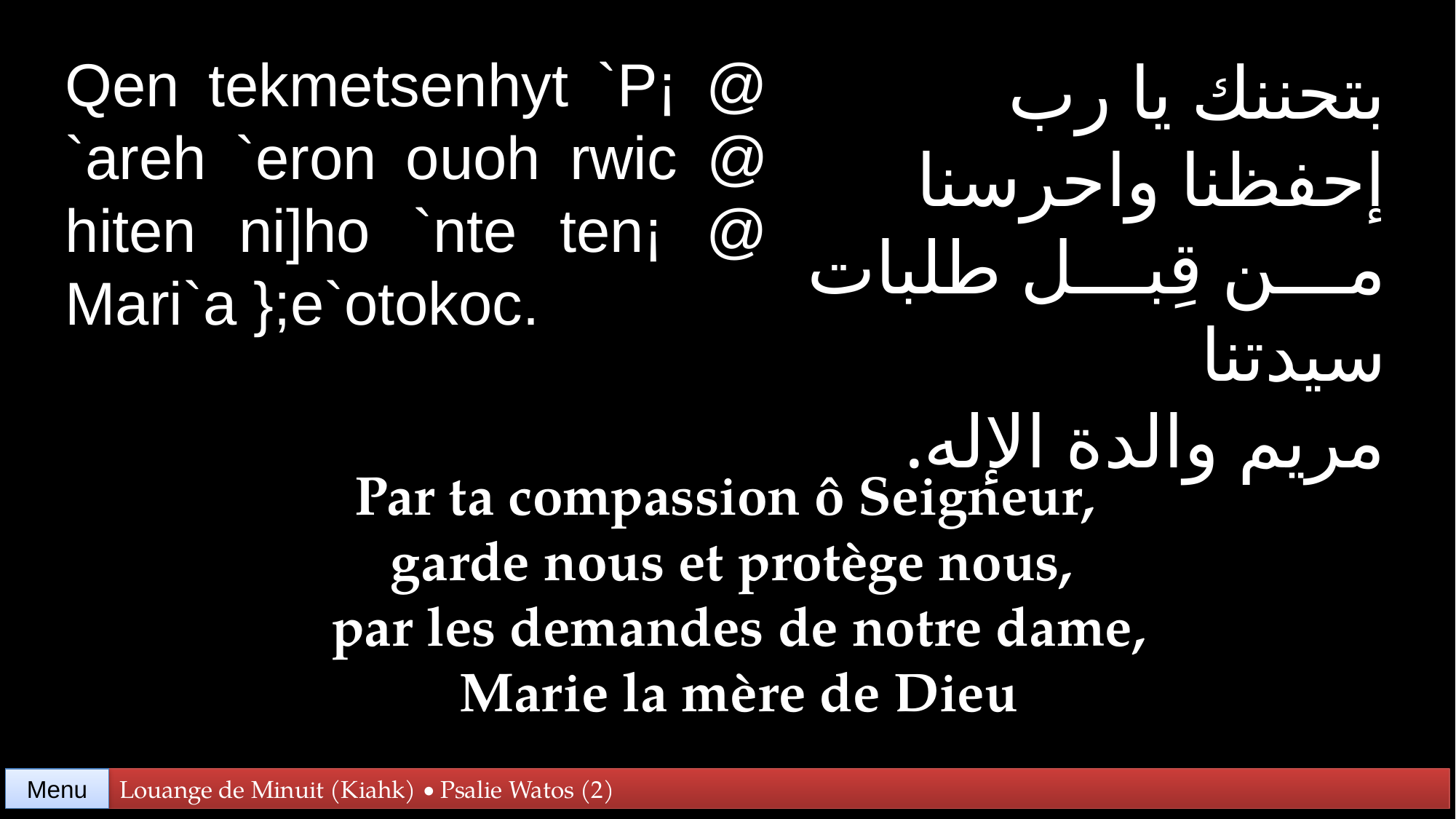

بتحننك يا رب
إحفظنا واحرسنا
من قِبل طلبات سيدتنا
مريم والدة الإله.
Qen tekmetsenhyt `P¡ @ `areh `eron ouoh rwic @ hiten ni]ho `nte ten¡ @ Mari`a };e`otokoc.
Par ta compassion ô Seigneur,
garde nous et protège nous,
 par les demandes de notre dame,
 Marie la mère de Dieu
Menu
Louange de Minuit (Kiahk) • Psalie Watos (2)